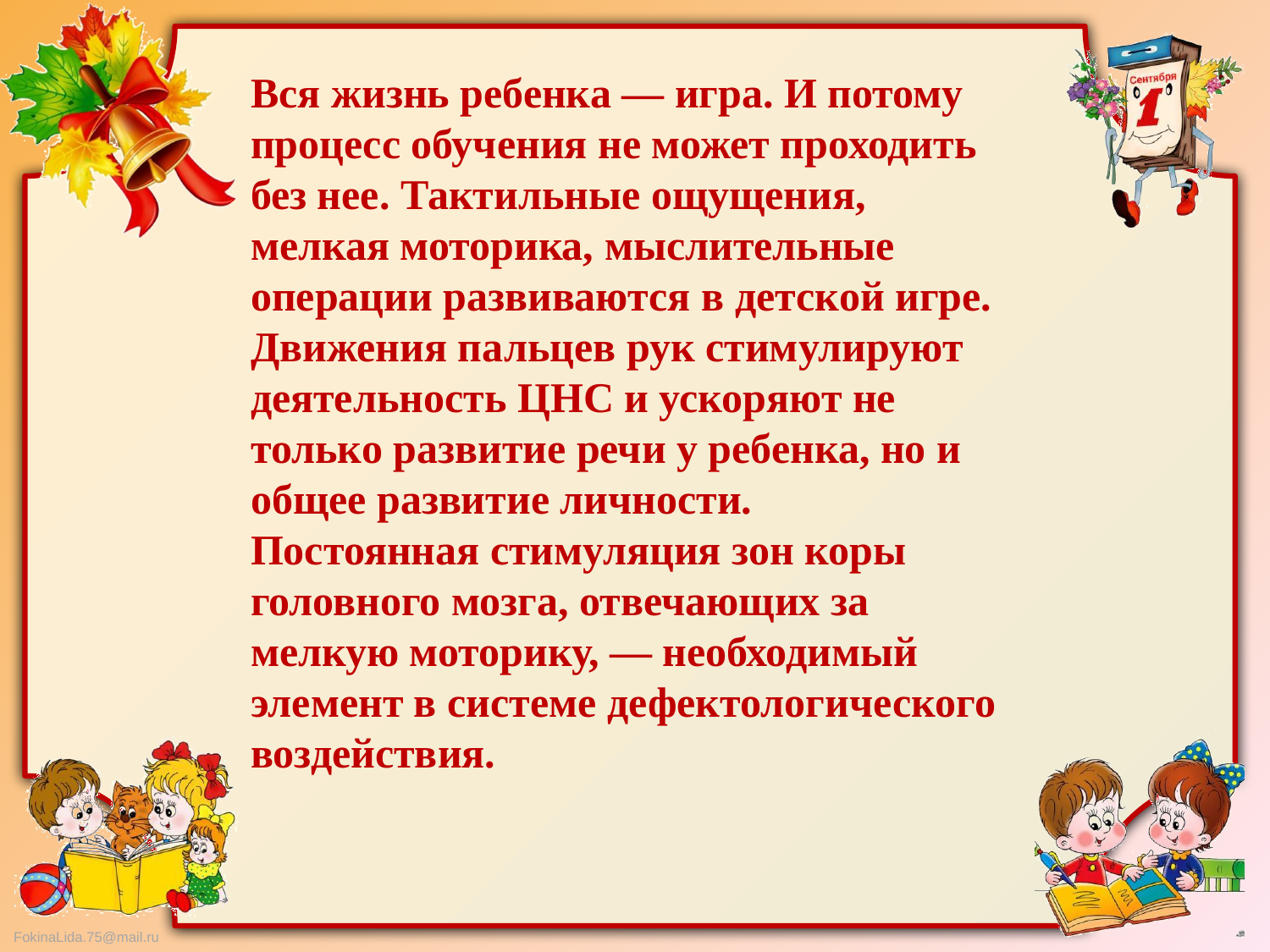

Вся жизнь ребенка — игра. И потому процесс обучения не может проходить без нее. Тактильные ощущения, мелкая моторика, мыслительные операции развиваются в детской игре. Движения пальцев рук стимулируют деятельность ЦНС и ускоряют не только развитие речи у ребенка, но и общее развитие личности.
Постоянная стимуляция зон коры головного мозга, отвечающих за мелкую моторику, — необходимый элемент в системе дефектологического воздействия.